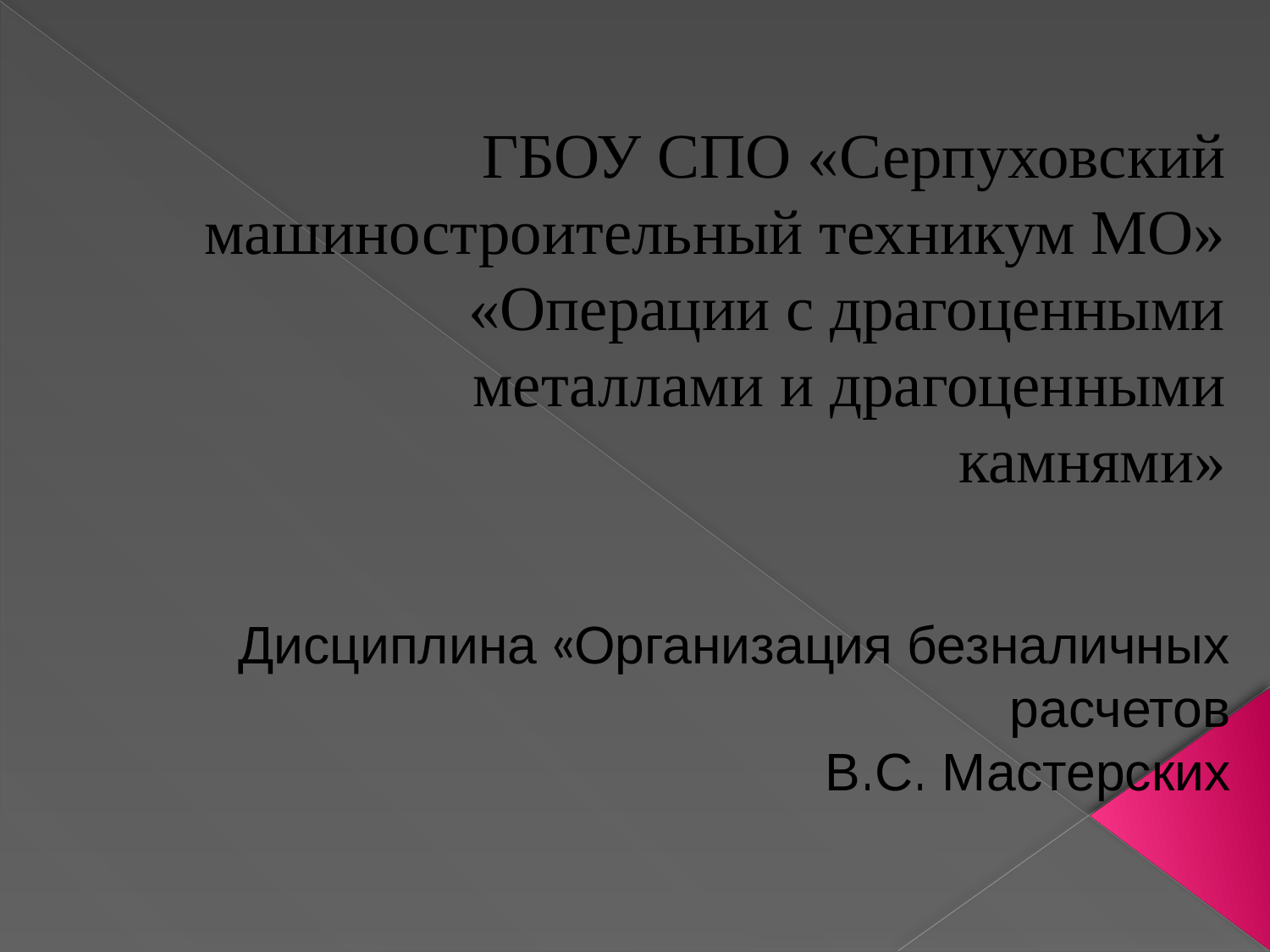

# ГБОУ СПО «Серпуховский машиностроительный техникум МО» «Операции с драгоценными металлами и драгоценными камнями»
Дисциплина «Организация безналичных расчетов
В.С. Мастерских